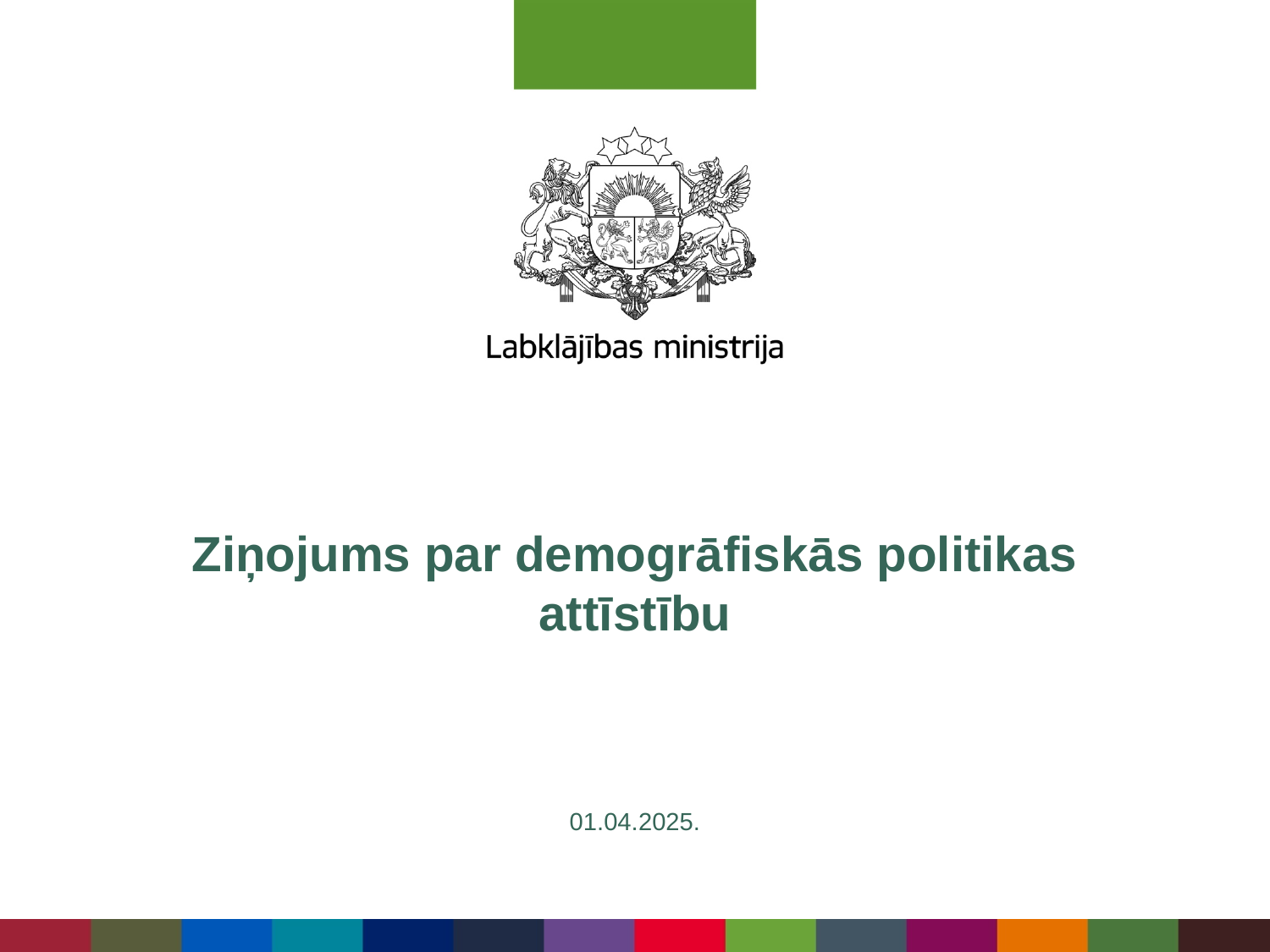

# Ziņojums par demogrāfiskās politikas attīstību
01.04.2025.